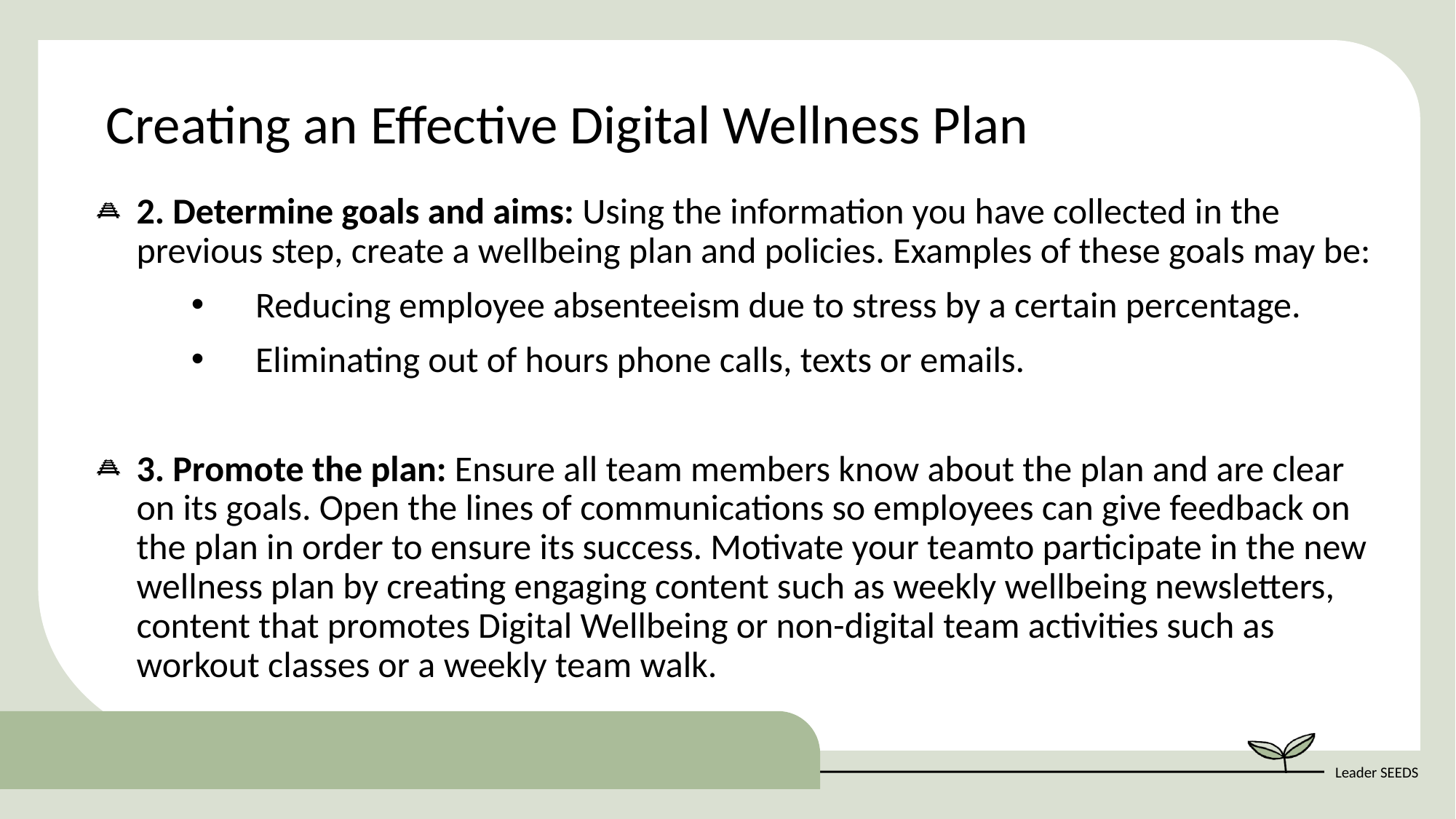

Creating an Effective Digital Wellness Plan

2. Determine goals and aims: Using the information you have collected in the previous step, create a wellbeing plan and policies. Examples of these goals may be:
Reducing employee absenteeism due to stress by a certain percentage.
Eliminating out of hours phone calls, texts or emails.

3. Promote the plan: Ensure all team members know about the plan and are clear on its goals. Open the lines of communications so employees can give feedback on the plan in order to ensure its success. Motivate your teamto participate in the new wellness plan by creating engaging content such as weekly wellbeing newsletters, content that promotes Digital Wellbeing or non-digital team activities such as workout classes or a weekly team walk.